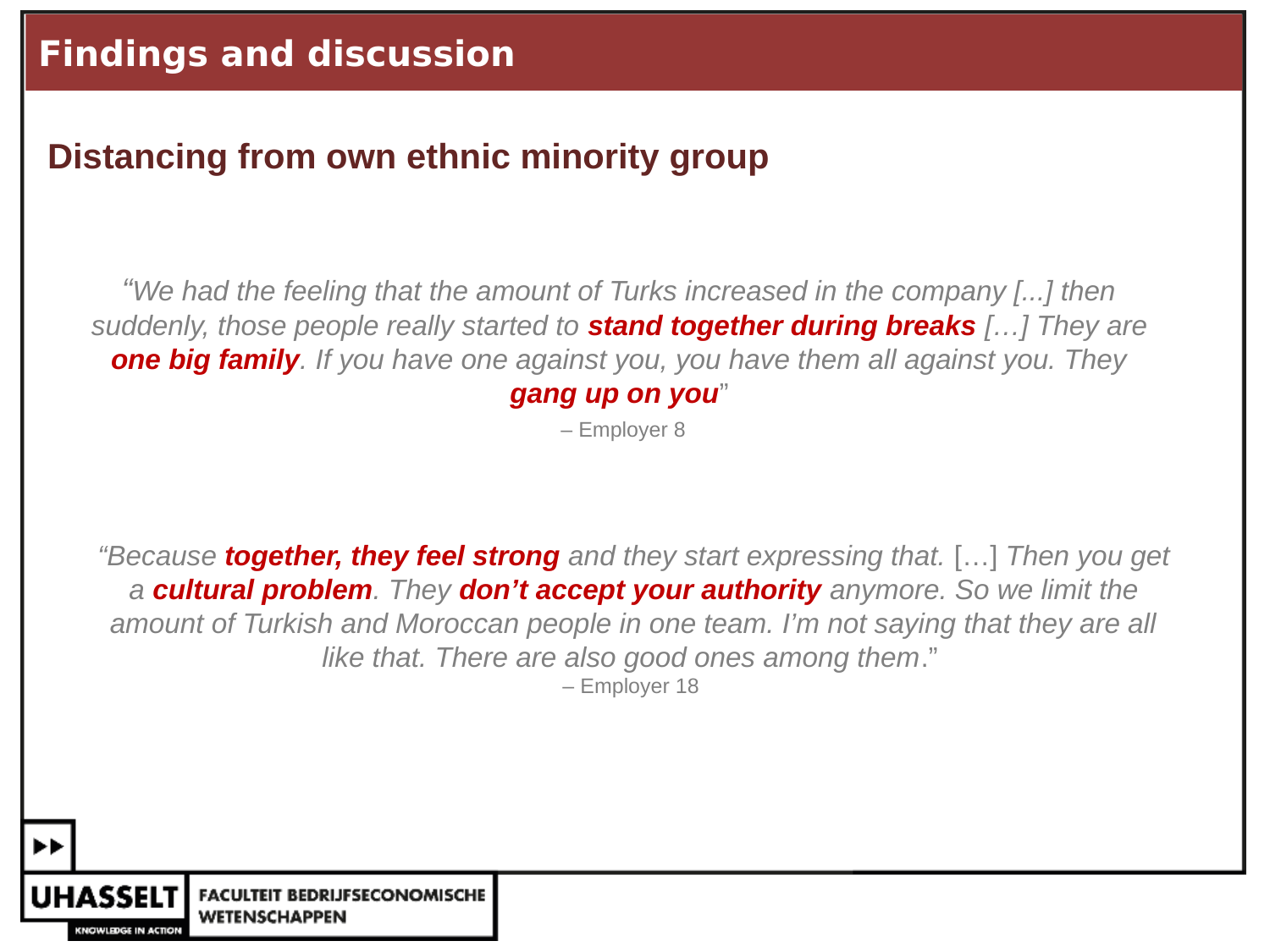

Findings and discussion
Distancing from own ethnic minority group
“We had the feeling that the amount of Turks increased in the company [...] then suddenly, those people really started to stand together during breaks […] They are one big family. If you have one against you, you have them all against you. They gang up on you”
 – Employer 8
“Because together, they feel strong and they start expressing that. […] Then you get a cultural problem. They don’t accept your authority anymore. So we limit the amount of Turkish and Moroccan people in one team. I’m not saying that they are all like that. There are also good ones among them.”
– Employer 18